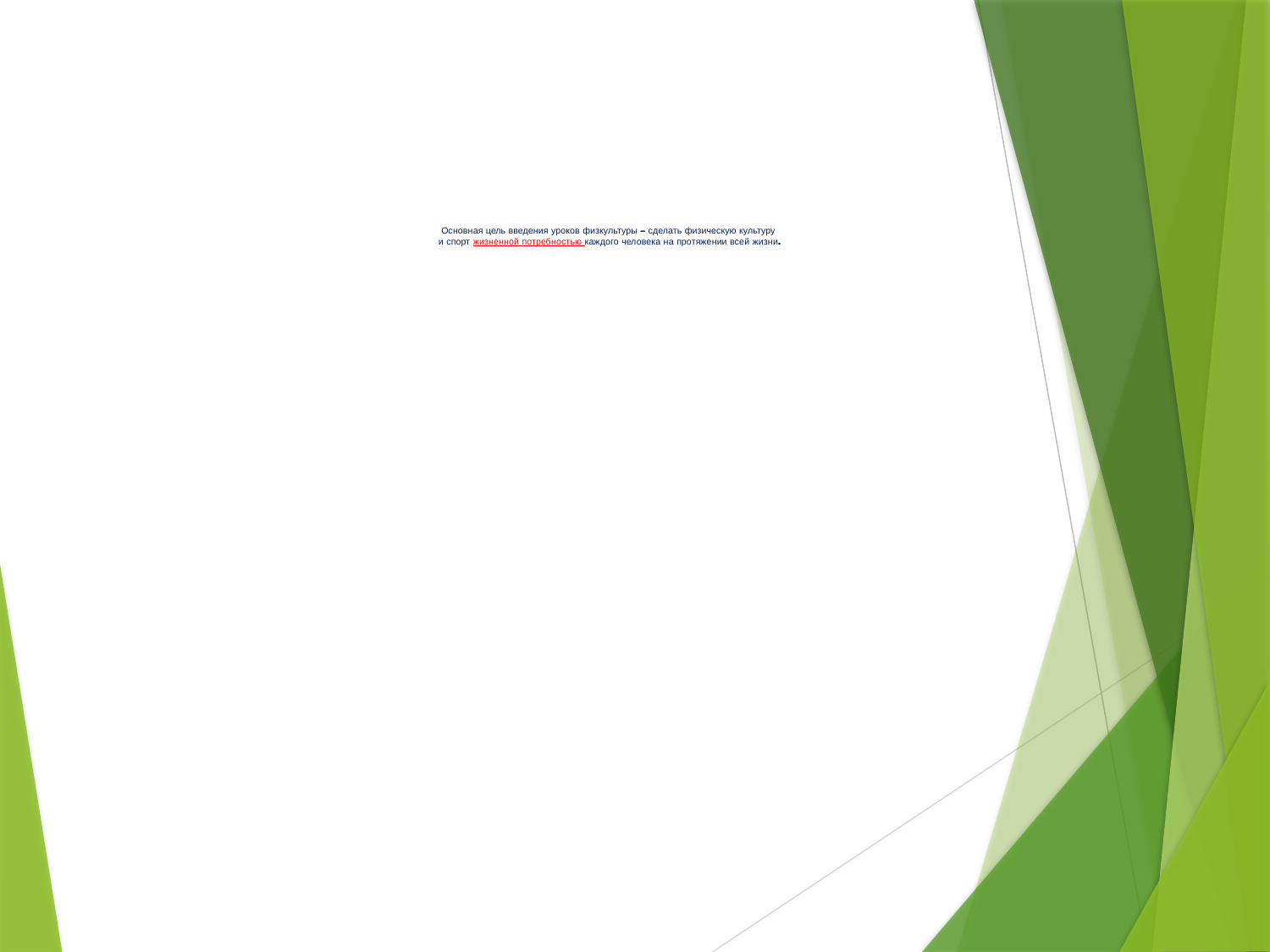

Основная цель введения уроков физкультуры – сделать физическую культуру
и спорт жизненной потребностью каждого человека на протяжении всей жизни.